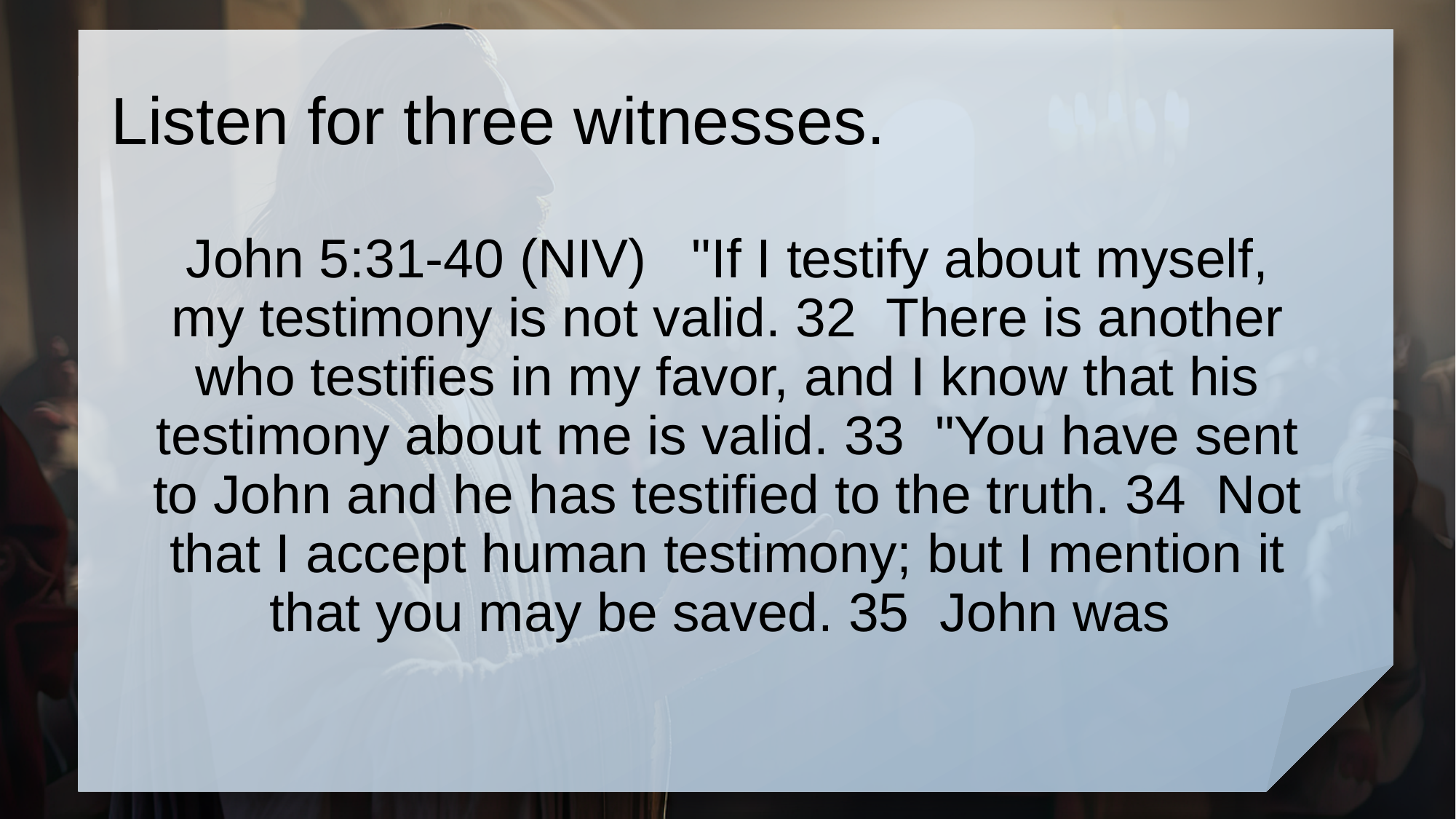

# Listen for three witnesses.
John 5:31-40 (NIV)   "If I testify about myself, my testimony is not valid. 32  There is another who testifies in my favor, and I know that his testimony about me is valid. 33  "You have sent to John and he has testified to the truth. 34  Not that I accept human testimony; but I mention it that you may be saved. 35  John was